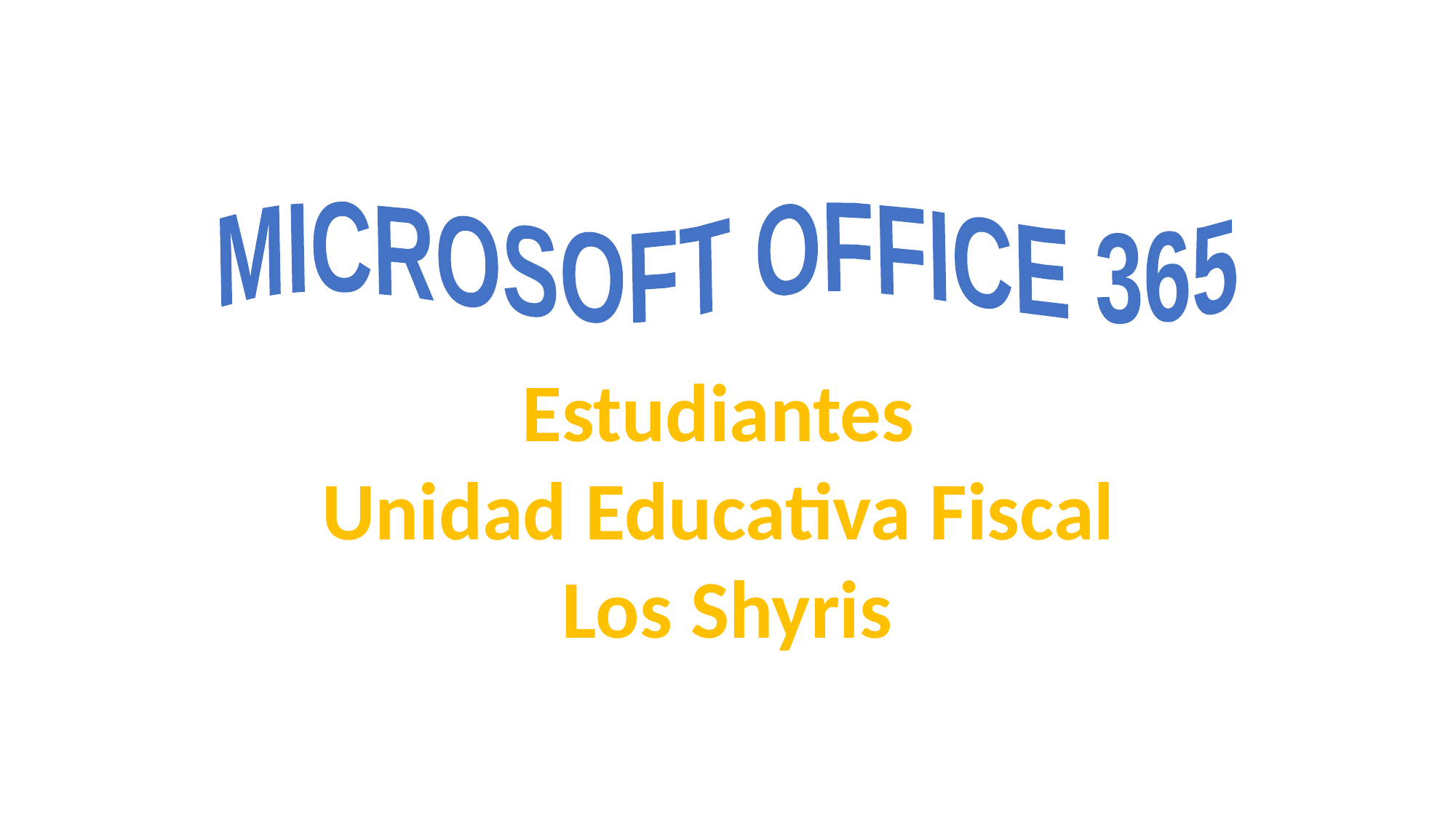

MICROSOFT OFFICE 365

Estudiantes
Unidad Educativa Fiscal
Los Shyris